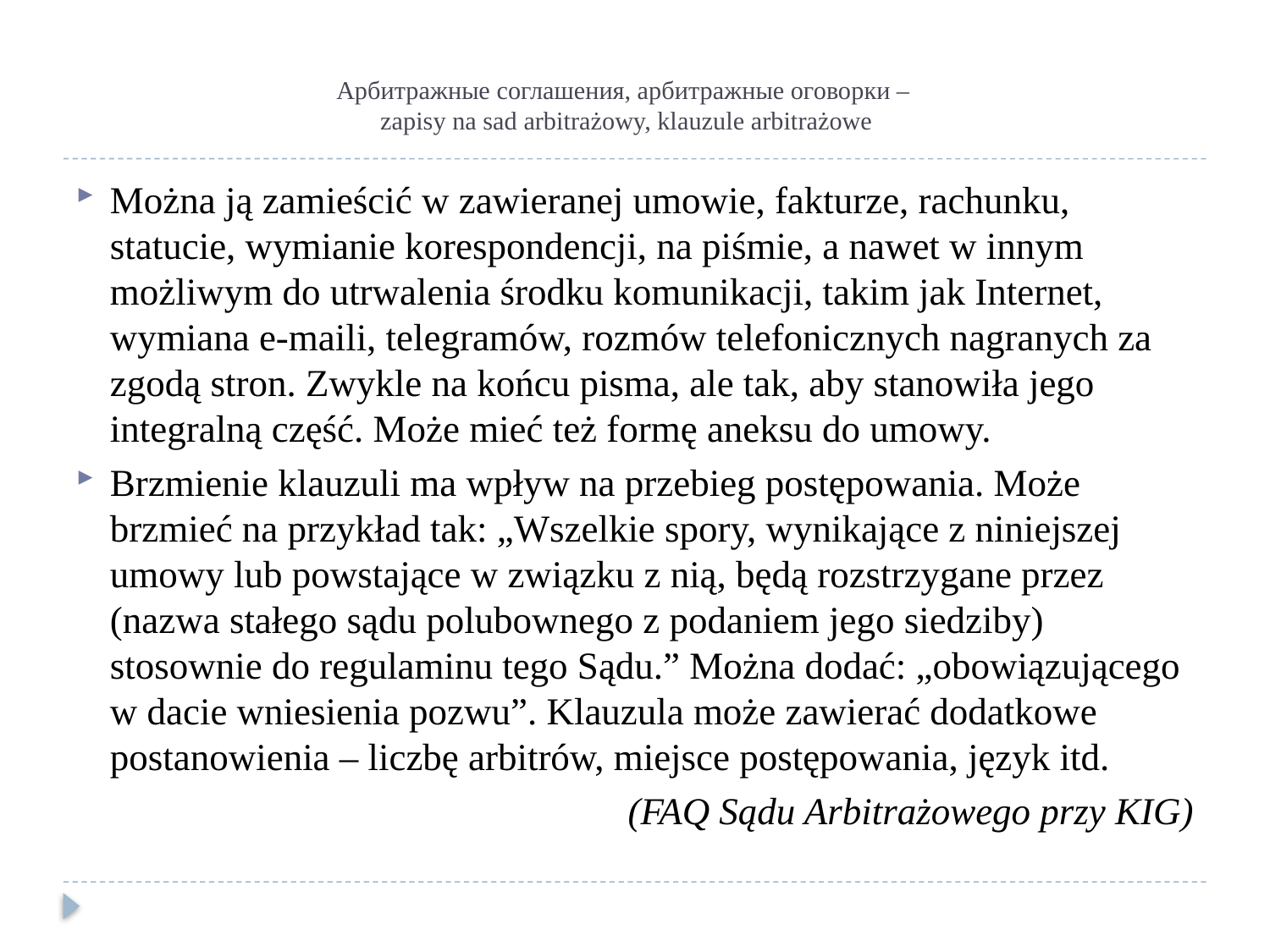

# Арбитражные соглашения, арбитражные оговорки – zapisy na sad arbitrażowy, klauzule arbitrażowe
Można ją zamieścić w zawieranej umowie, fakturze, rachunku, statucie, wymianie korespondencji, na piśmie, a nawet w innym możliwym do utrwalenia środku komunikacji, takim jak Internet, wymiana e-maili, telegramów, rozmów telefonicznych nagranych za zgodą stron. Zwykle na końcu pisma, ale tak, aby stanowiła jego integralną część. Może mieć też formę aneksu do umowy.
Brzmienie klauzuli ma wpływ na przebieg postępowania. Może brzmieć na przykład tak: „Wszelkie spory, wynikające z niniejszej umowy lub powstające w związku z nią, będą rozstrzygane przez (nazwa stałego sądu polubownego z podaniem jego siedziby) stosownie do regulaminu tego Sądu.” Można dodać: „obowiązującego w dacie wniesienia pozwu”. Klauzula może zawierać dodatkowe postanowienia – liczbę arbitrów, miejsce postępowania, język itd.
(FAQ Sądu Arbitrażowego przy KIG)